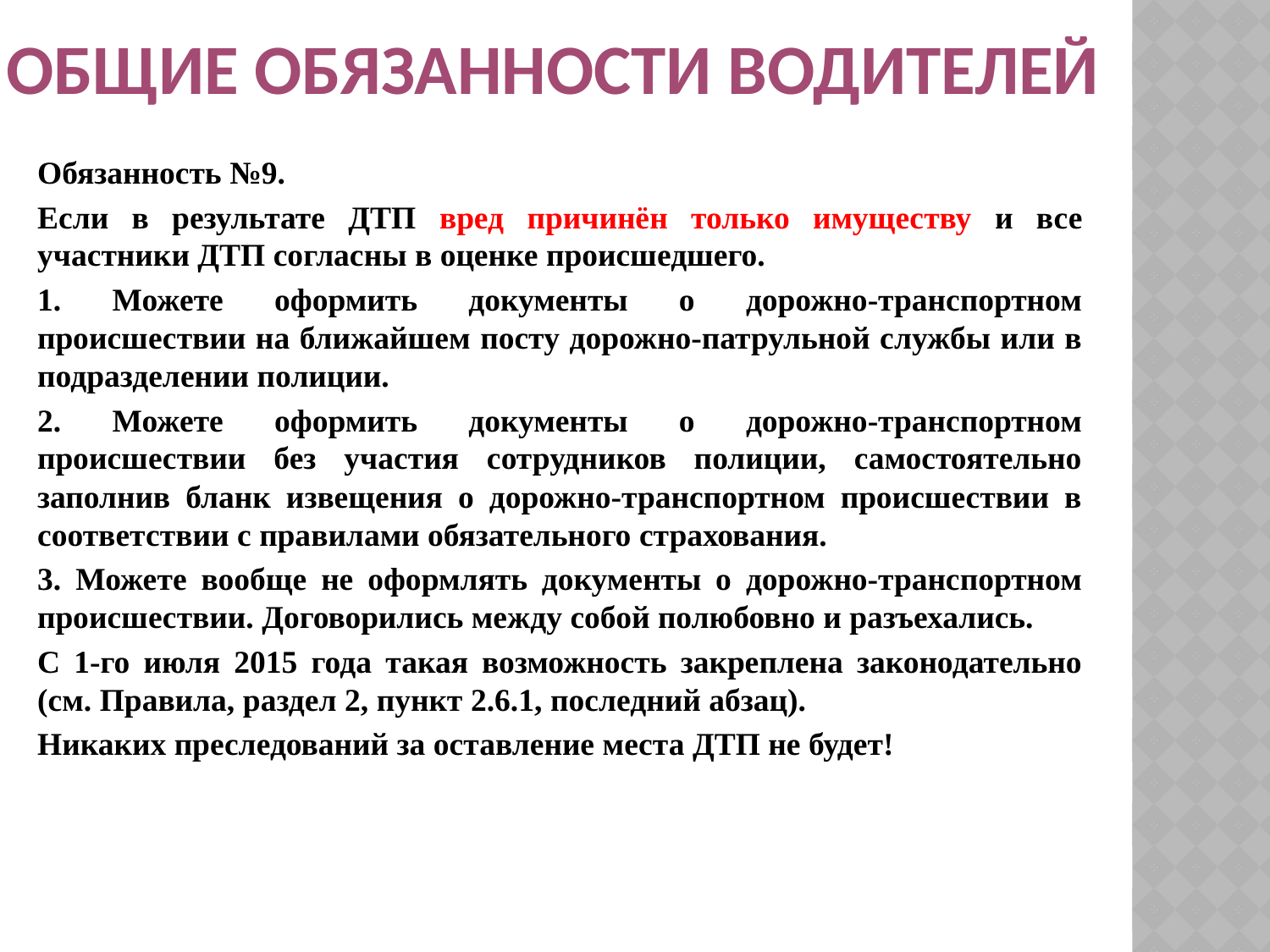

Общие обязанности водителей
Обязанность №9.
Если в результате ДТП вред причинён только имуществу и все участники ДТП согласны в оценке происшедшего.
1. Можете оформить документы о дорожно-транспортном происшествии на ближайшем посту дорожно-патрульной службы или в подразделении полиции.
2. Можете оформить документы о дорожно-транспортном происшествии без участия сотрудников полиции, самостоятельно заполнив бланк извещения о дорожно-транспортном происшествии в соответствии с правилами обязательного страхования.
3. Можете вообще не оформлять документы о дорожно-транспортном происшествии. Договорились между собой полюбовно и разъехались.
С 1-го июля 2015 года такая возможность закреплена законодательно (см. Правила, раздел 2, пункт 2.6.1, последний абзац).
Никаких преследований за оставление места ДТП не будет!